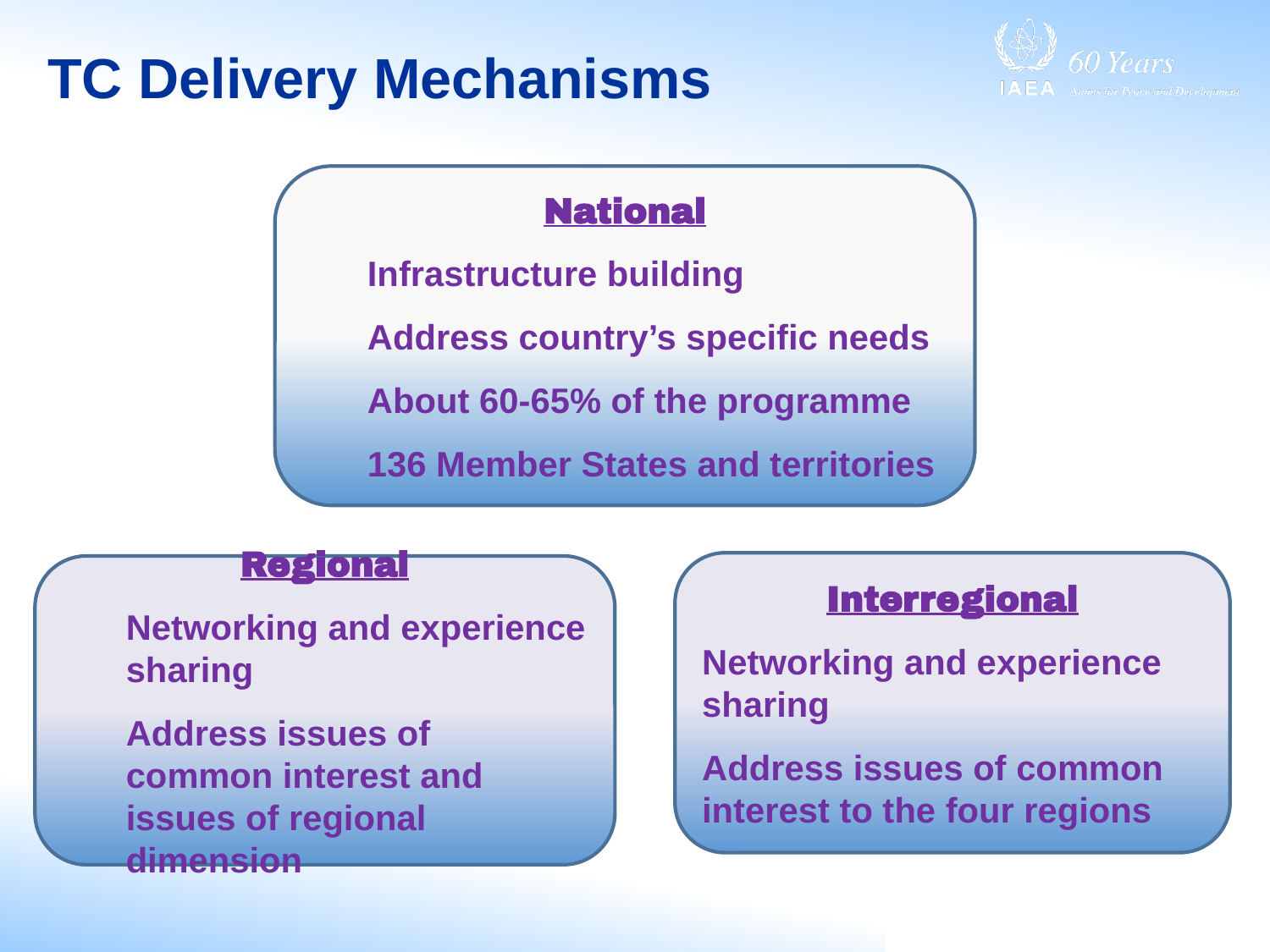

# TC Delivery Mechanisms
National
Infrastructure building
Address country’s specific needs
About 60-65% of the programme
136 Member States and territories

Interregional
Networking and experience sharing
Address issues of common interest to the four regions
Regional
Networking and experience sharing
Address issues of common interest and issues of regional dimension